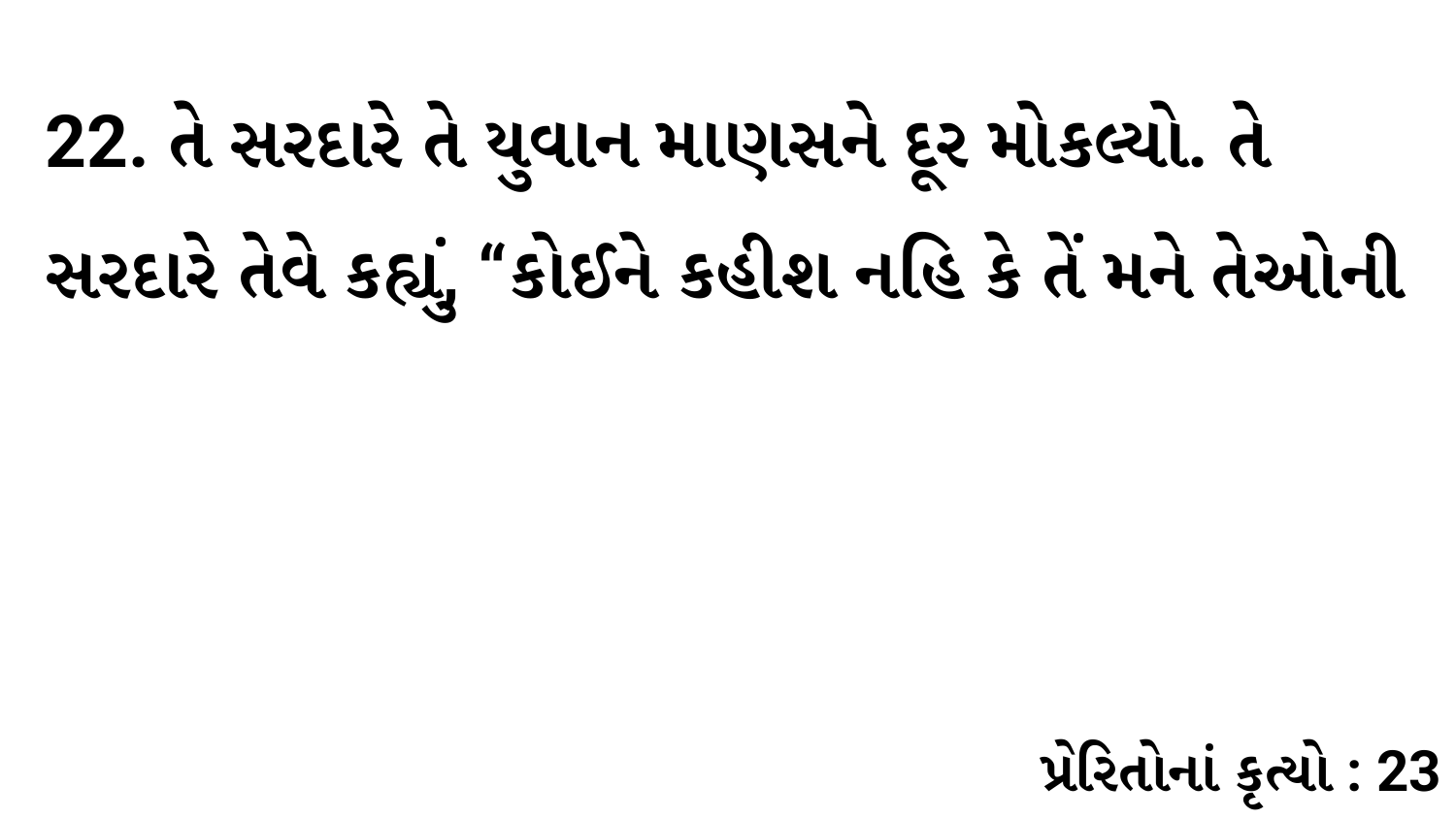

22. તે સરદારે તે યુવાન માણસને દૂર મોકલ્યો. તે સરદારે તેવે કહ્યું, “કોઈને કહીશ નહિ કે તેં મને તેઓની
પ્રેરિતોનાં કૃત્યો : 23